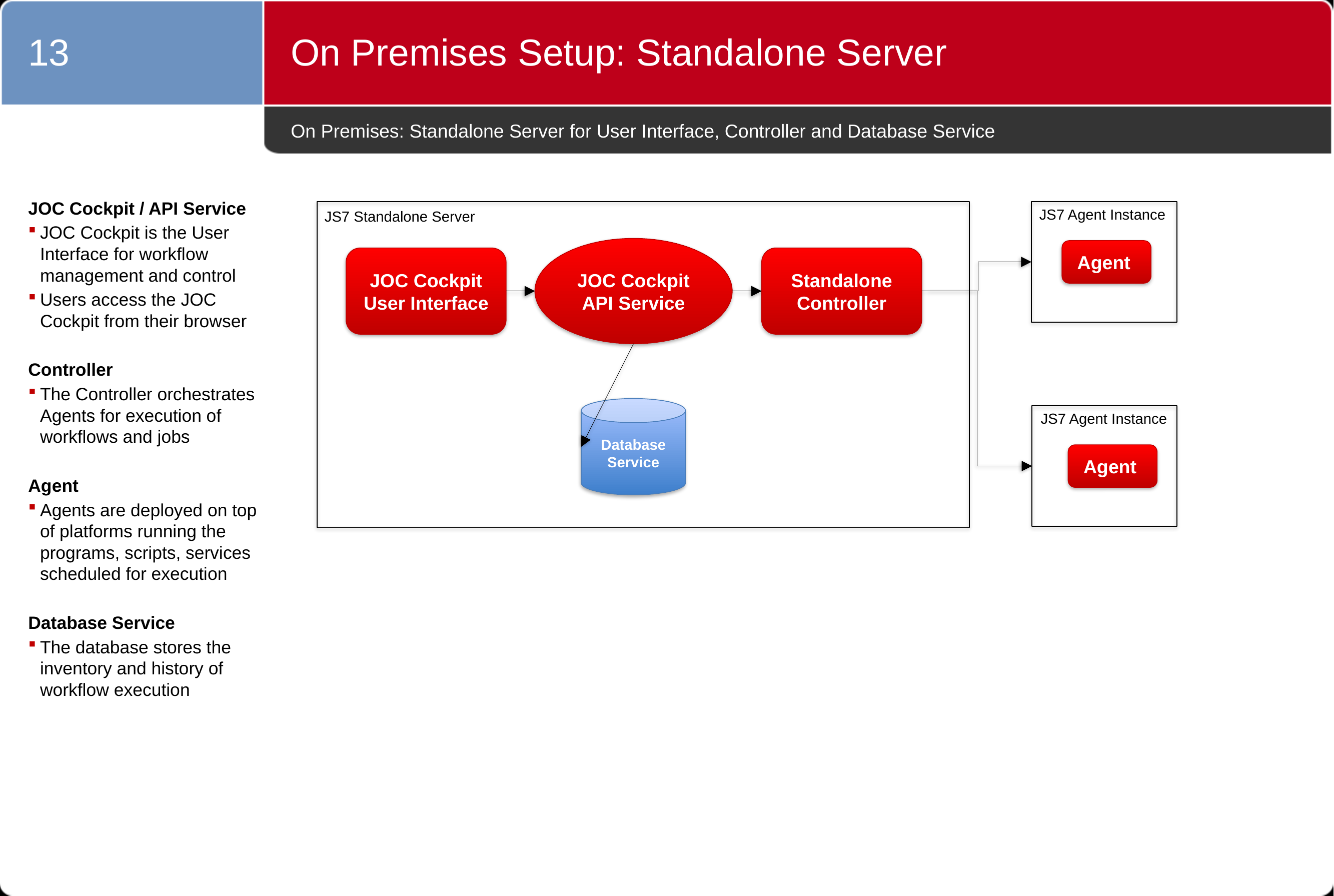

13
On Premises Setup: Standalone Server
# On Premises: Standalone Server for User Interface, Controller and Database Service
JOC Cockpit / API Service
JOC Cockpit is the User Interface for workflow management and control
Users access the JOC Cockpit from their browser

Controller
The Controller orchestrates Agents for execution of workflows and jobs

Agent
Agents are deployed on top of platforms running the programs, scripts, services scheduled for execution

Database Service
The database stores the inventory and history of workflow execution

JS7 Agent Instance

JS7 Standalone Server
JOC Cockpit
API Service
Agent
JOC Cockpit
User Interface
Standalone
Controller
Database
Service
JS7 Agent Instance

Agent